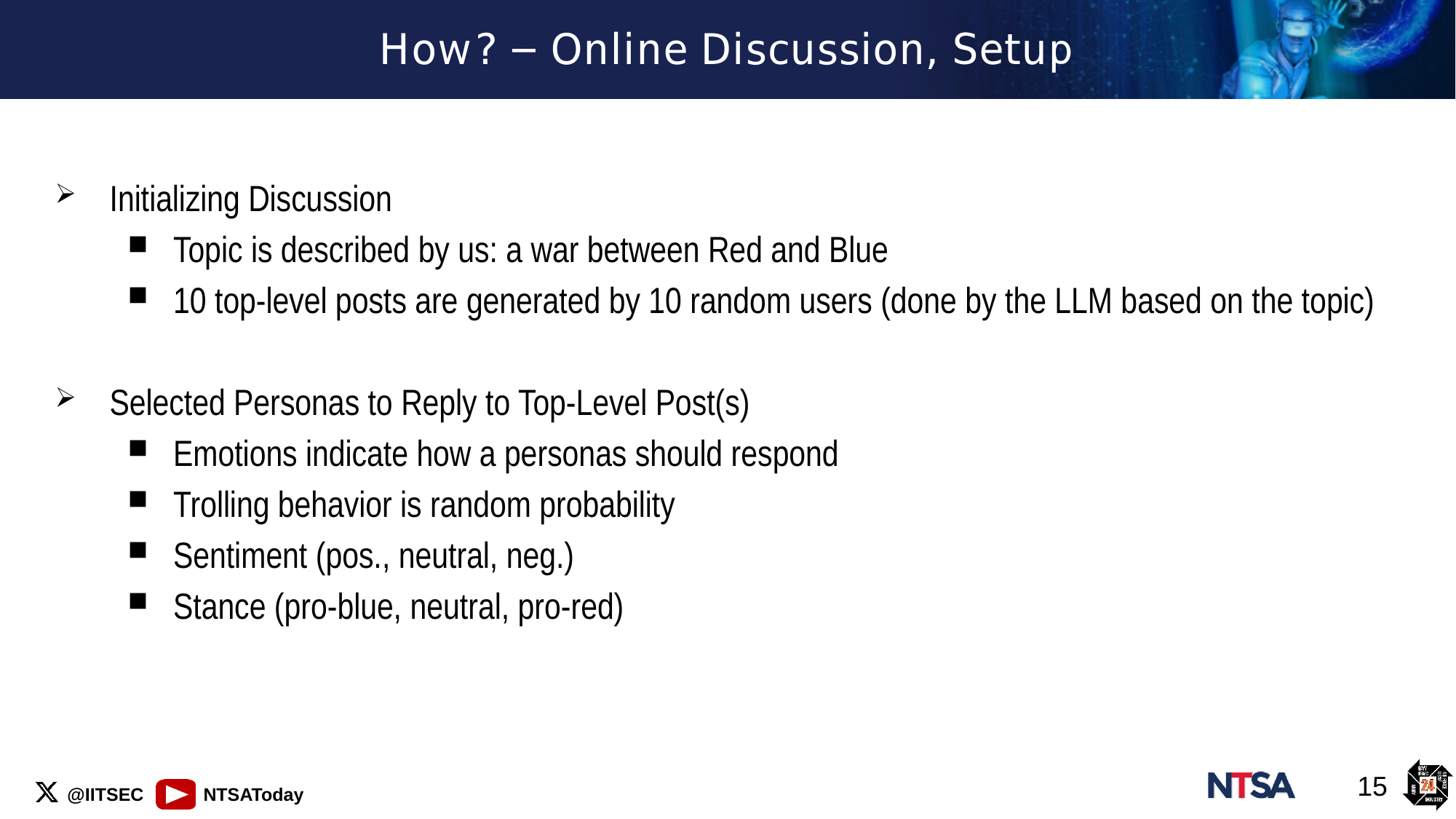

# How? – Online Discussion, Setup
Initializing Discussion
Topic is described by us: a war between Red and Blue
10 top-level posts are generated by 10 random users (done by the LLM based on the topic)

Selected Personas to Reply to Top-Level Post(s)
Emotions indicate how a personas should respond
Trolling behavior is random probability
Sentiment (pos., neutral, neg.)
Stance (pro-blue, neutral, pro-red)

15